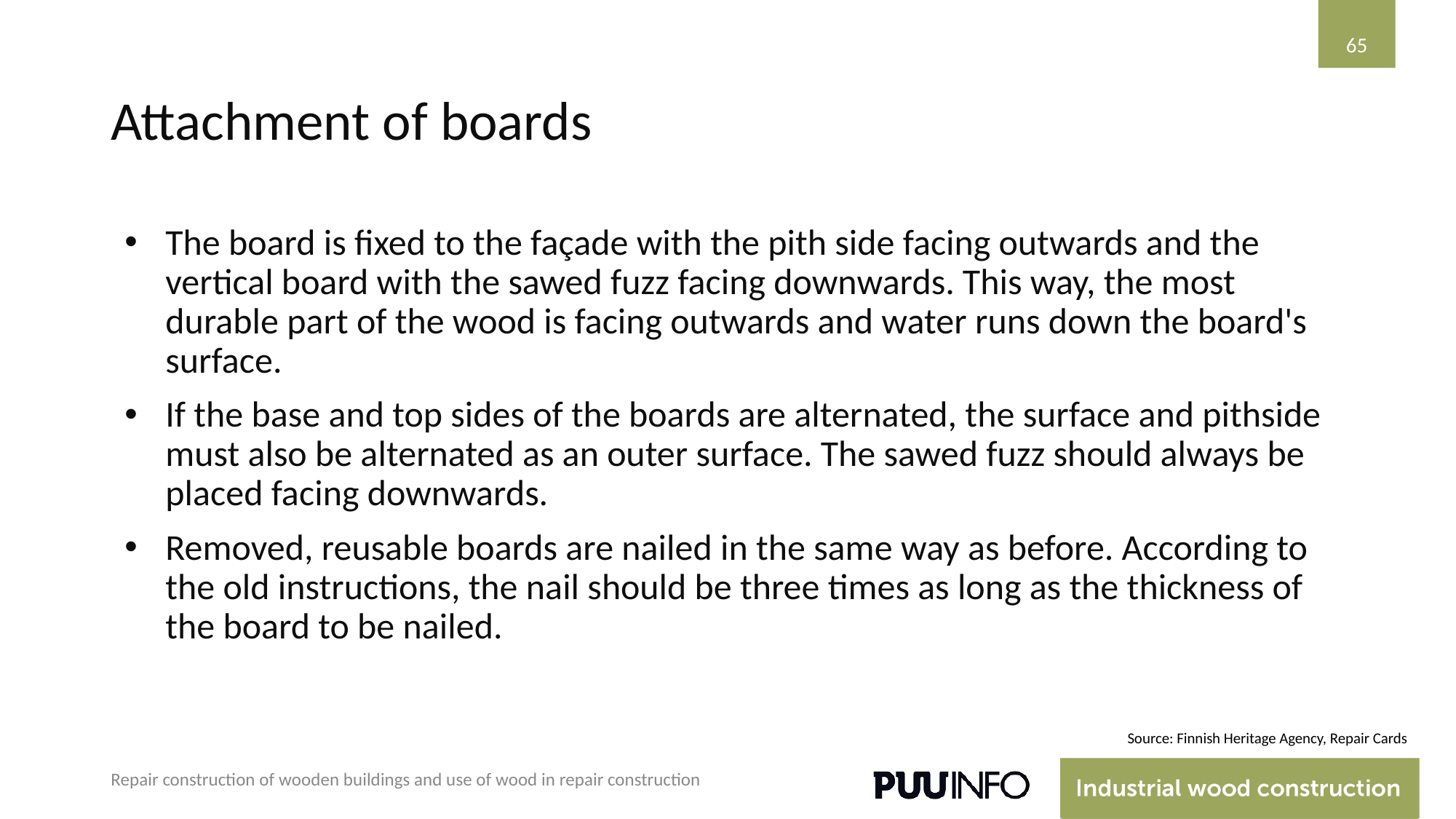

65
# Attachment of boards
The board is fixed to the façade with the pith side facing outwards and the vertical board with the sawed fuzz facing downwards. This way, the most durable part of the wood is facing outwards and water runs down the board's surface.
If the base and top sides of the boards are alternated, the surface and pithside must also be alternated as an outer surface. The sawed fuzz should always be placed facing downwards.
Removed, reusable boards are nailed in the same way as before. According to the old instructions, the nail should be three times as long as the thickness of the board to be nailed.

Source: Finnish Heritage Agency, Repair Cards
Repair construction of wooden buildings and use of wood in repair construction